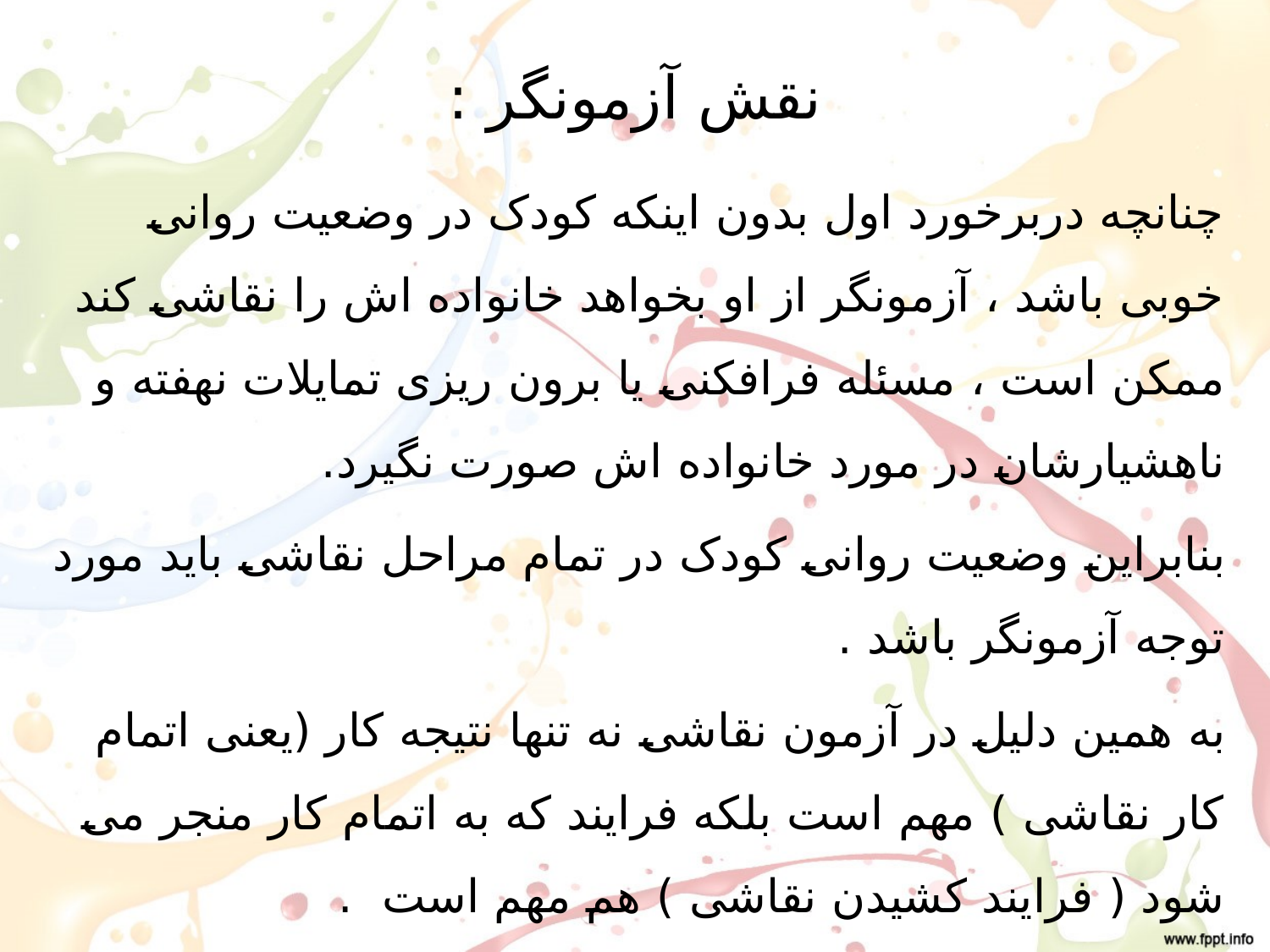

# نقش آزمونگر :
چنانچه دربرخورد اول بدون اینکه کودک در وضعیت روانی خوبی باشد ، آزمونگر از او بخواهد خانواده اش را نقاشی کند ممکن است ، مسئله فرافکنی یا برون ریزی تمایلات نهفته و ناهشیارشان در مورد خانواده اش صورت نگیرد.
بنابراین وضعیت روانی کودک در تمام مراحل نقاشی باید مورد توجه آزمونگر باشد .
به همین دلیل در آزمون نقاشی نه تنها نتیجه کار (یعنی اتمام کار نقاشی ) مهم است بلکه فرایند که به اتمام کار منجر می شود ( فرایند کشیدن نقاشی ) هم مهم است  .